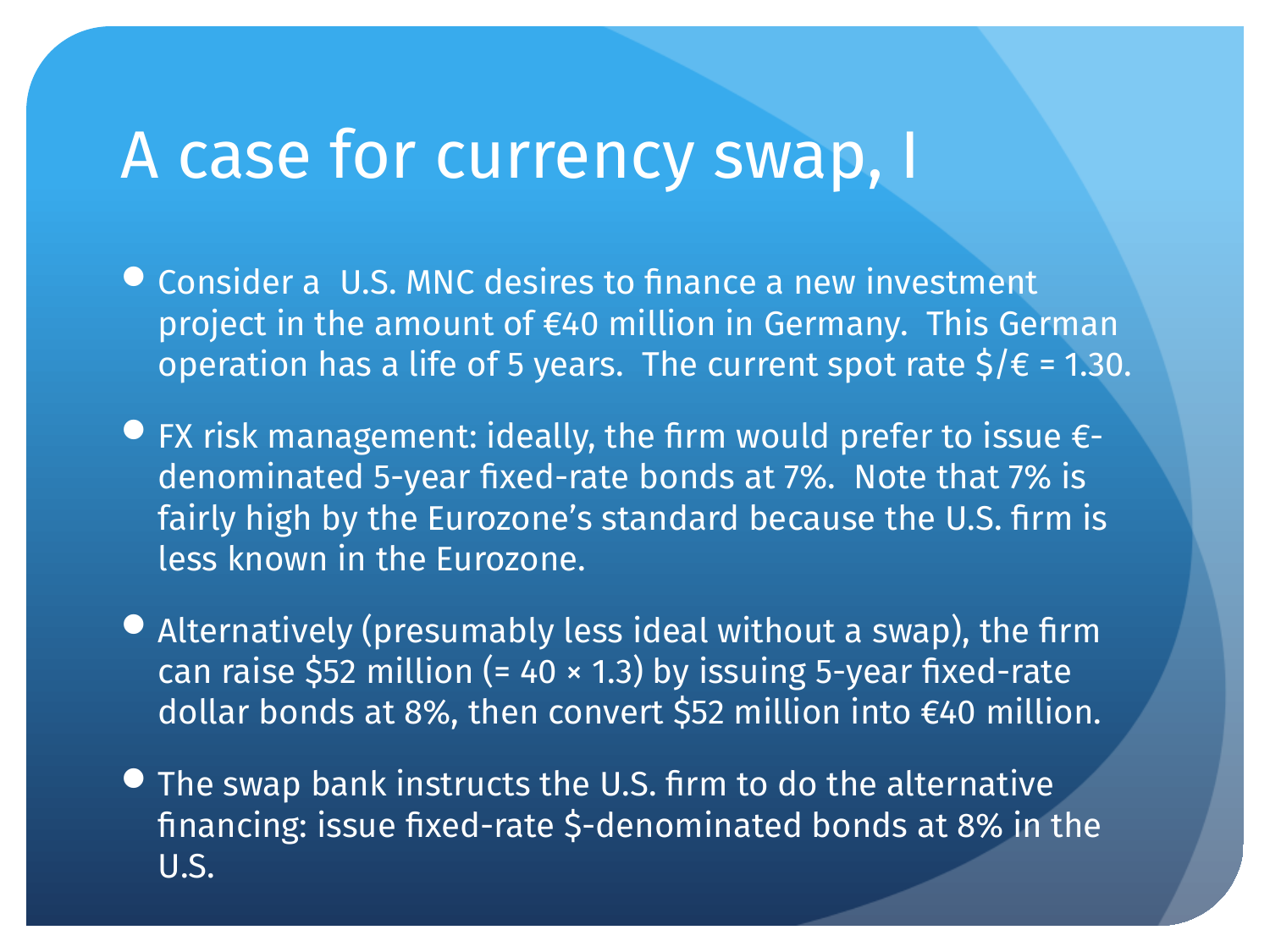

# A case for currency swap, I
Consider a  U.S. MNC desires to finance a new investment project in the amount of €40 million in Germany.  This German operation has a life of 5 years.  The current spot rate $/€ = 1.30.
FX risk management: ideally, the firm would prefer to issue €-denominated 5-year fixed-rate bonds at 7%.  Note that 7% is fairly high by the Eurozone’s standard because the U.S. firm is less known in the Eurozone.
Alternatively (presumably less ideal without a swap), the firm can raise $52 million (= 40 × 1.3) by issuing 5-year fixed-rate dollar bonds at 8%, then convert $52 million into €40 million.
The swap bank instructs the U.S. firm to do the alternative financing: issue fixed-rate $-denominated bonds at 8% in the U.S.